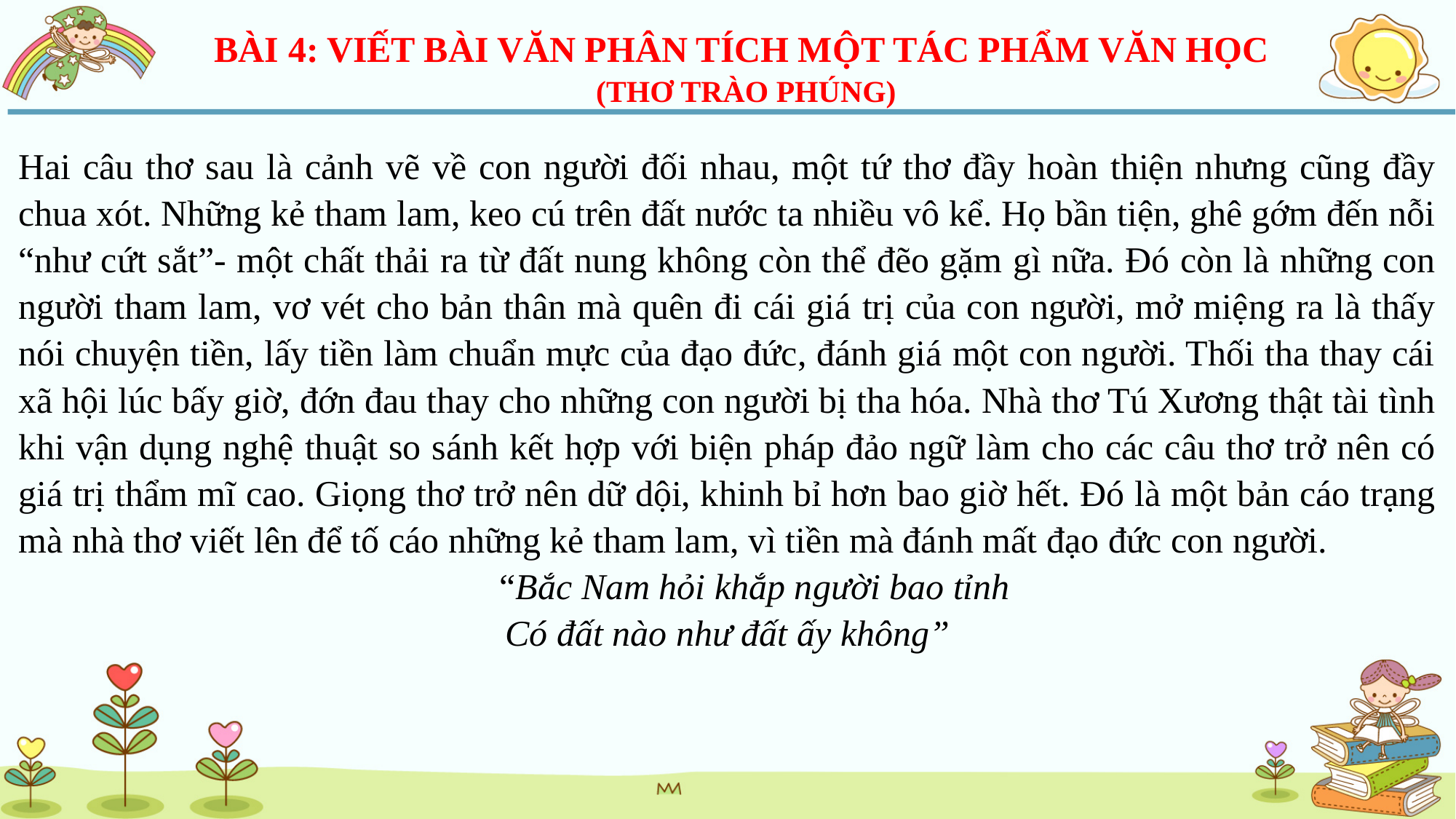

BÀI 4: VIẾT BÀI VĂN PHÂN TÍCH MỘT TÁC PHẨM VĂN HỌC
(THƠ TRÀO PHÚNG)

Hai câu thơ sau là cảnh vẽ về con người đối nhau, một tứ thơ đầy hoàn thiện nhưng cũng đầy chua xót. Những kẻ tham lam, keo cú trên đất nước ta nhiều vô kể. Họ bần tiện, ghê gớm đến nỗi “như cứt sắt”- một chất thải ra từ đất nung không còn thể đẽo gặm gì nữa. Đó còn là những con người tham lam, vơ vét cho bản thân mà quên đi cái giá trị của con người, mở miệng ra là thấy nói chuyện tiền, lấy tiền làm chuẩn mực của đạo đức, đánh giá một con người. Thối tha thay cái xã hội lúc bấy giờ, đớn đau thay cho những con người bị tha hóa. Nhà thơ Tú Xương thật tài tình khi vận dụng nghệ thuật so sánh kết hợp với biện pháp đảo ngữ làm cho các câu thơ trở nên có giá trị thẩm mĩ cao. Giọng thơ trở nên dữ dội, khinh bỉ hơn bao giờ hết. Đó là một bản cáo trạng mà nhà thơ viết lên để tố cáo những kẻ tham lam, vì tiền mà đánh mất đạo đức con người.
      “Bắc Nam hỏi khắp người bao tỉnh
Có đất nào như đất ấy không”